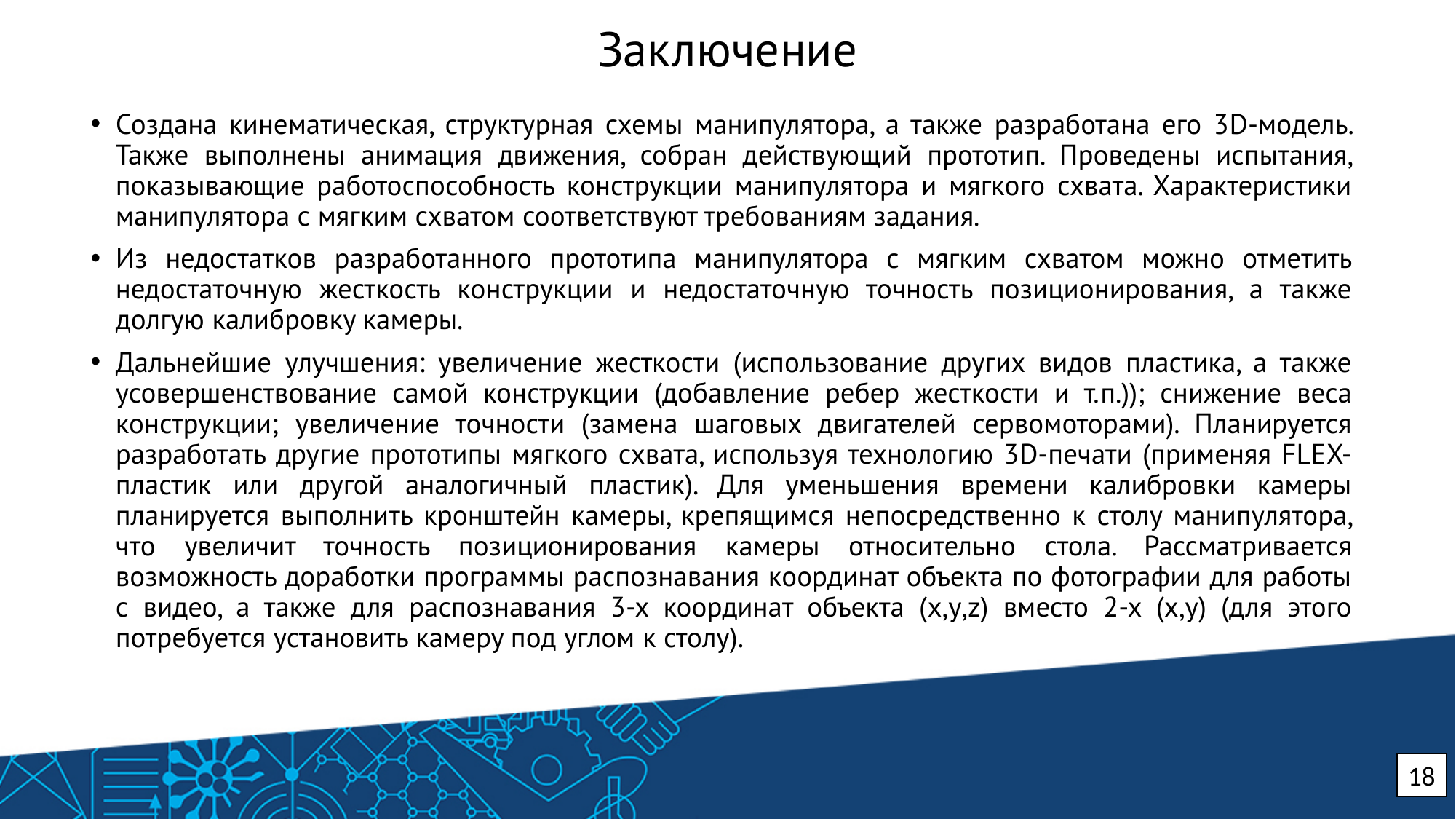

# Заключение
Создана кинематическая, структурная схемы манипулятора, а также разработана его 3D-модель. Также выполнены анимация движения, собран действующий прототип. Проведены испытания, показывающие работоспособность конструкции манипулятора и мягкого схвата. Характеристики манипулятора с мягким схватом соответствуют требованиям задания.
Из недостатков разработанного прототипа манипулятора с мягким схватом можно отметить недостаточную жесткость конструкции и недостаточную точность позиционирования, а также долгую калибровку камеры.
Дальнейшие улучшения: увеличение жесткости (использование других видов пластика, а также усовершенствование самой конструкции (добавление ребер жесткости и т.п.)); снижение веса конструкции; увеличение точности (замена шаговых двигателей сервомоторами). Планируется разработать другие прототипы мягкого схвата, используя технологию 3D-печати (применяя FLEX-пластик или другой аналогичный пластик). Для уменьшения времени калибровки камеры планируется выполнить кронштейн камеры, крепящимся непосредственно к столу манипулятора, что увеличит точность позиционирования камеры относительно стола. Рассматривается возможность доработки программы распознавания координат объекта по фотографии для работы с видео, а также для распознавания 3-х координат объекта (x,y,z) вместо 2-х (x,y) (для этого потребуется установить камеру под углом к столу).

18